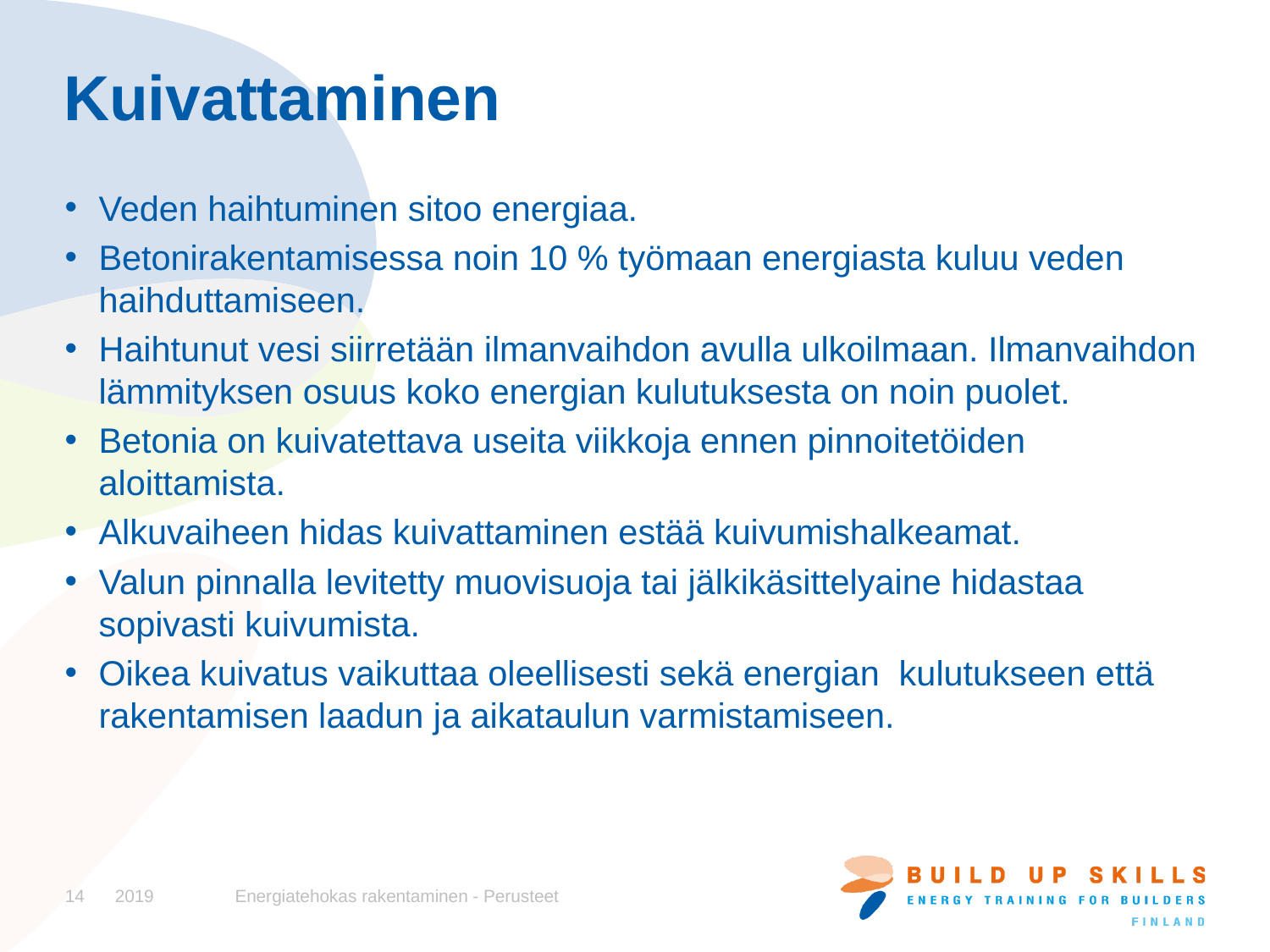

# Kuivattaminen
Veden haihtuminen sitoo energiaa.
Betonirakentamisessa noin 10 % työmaan energiasta kuluu veden haihduttamiseen.
Haihtunut vesi siirretään ilmanvaihdon avulla ulkoilmaan. Ilmanvaihdon lämmityksen osuus koko energian kulutuksesta on noin puolet.
Betonia on kuivatettava useita viikkoja ennen pinnoitetöiden aloittamista.
Alkuvaiheen hidas kuivattaminen estää kuivumishalkeamat.
Valun pinnalla levitetty muovisuoja tai jälkikäsittelyaine hidastaa sopivasti kuivumista.
Oikea kuivatus vaikuttaa oleellisesti sekä energian  kulutukseen että rakentamisen laadun ja aikataulun varmistamiseen.

14
2019
Energiatehokas rakentaminen - Perusteet